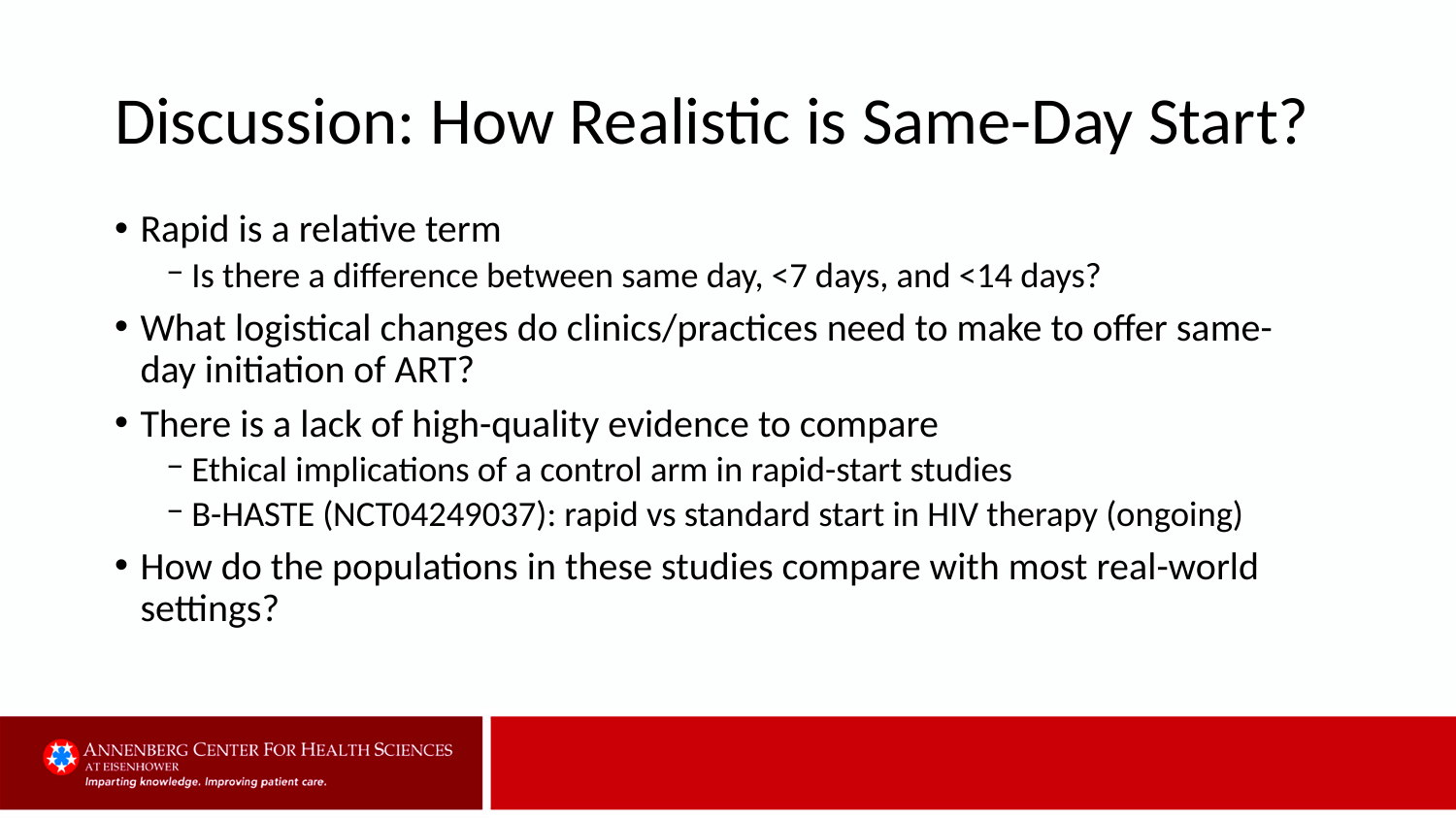

# Discussion: How Realistic is Same-Day Start?
Rapid is a relative term
Is there a difference between same day, <7 days, and <14 days?
What logistical changes do clinics/practices need to make to offer same-day initiation of ART?
There is a lack of high-quality evidence to compare
Ethical implications of a control arm in rapid-start studies
B-HASTE (NCT04249037): rapid vs standard start in HIV therapy (ongoing)
How do the populations in these studies compare with most real-world settings?